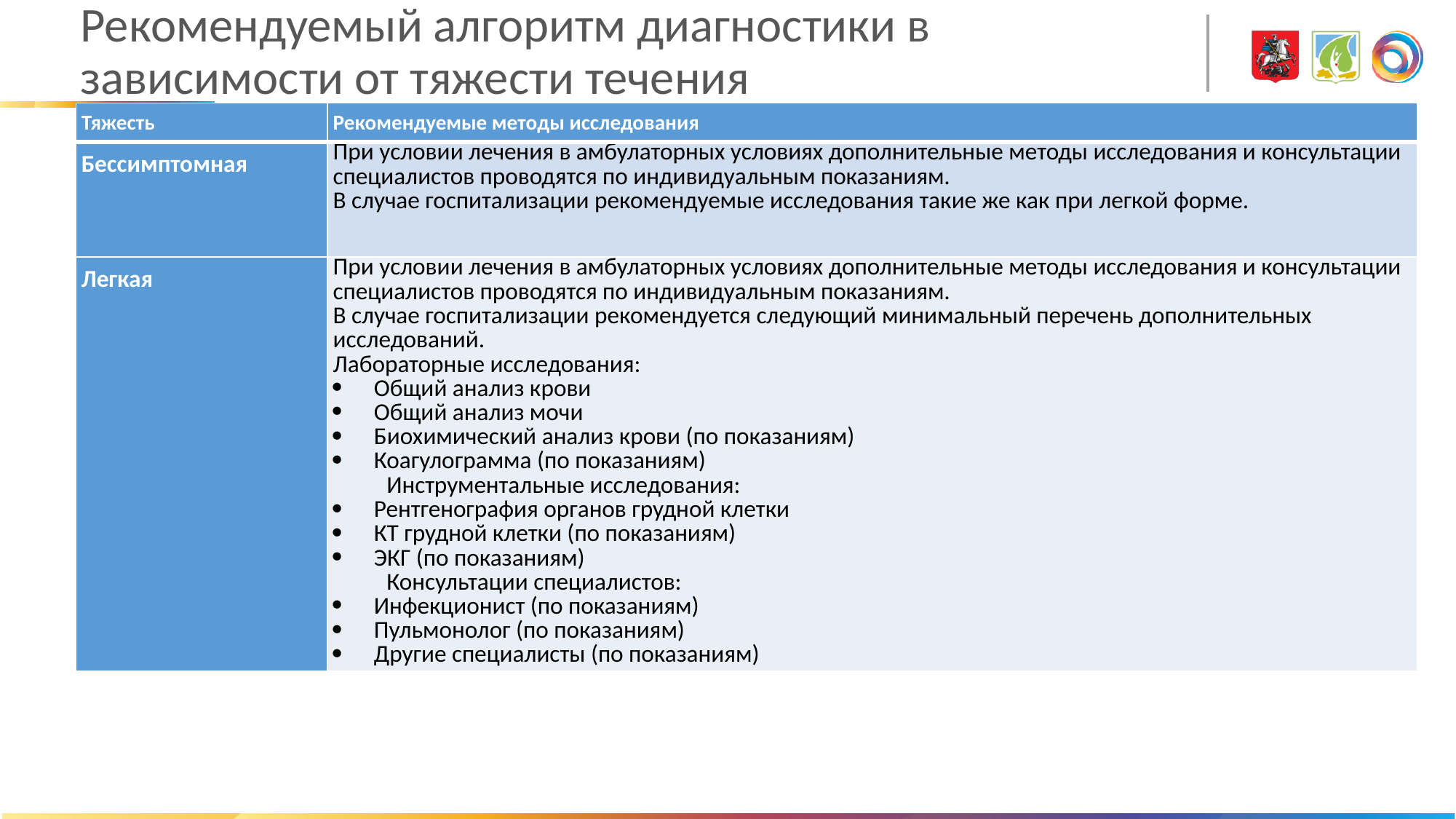

# Рекомендуемый алгоритм диагностики в зависимости от тяжести течения
| Тяжесть | Рекомендуемые методы исследования |
| --- | --- |
| Бессимптомная | При условии лечения в амбулаторных условиях дополнительные методы исследования и консультации специалистов проводятся по индивидуальным показаниям. В случае госпитализации рекомендуемые исследования такие же как при легкой форме. |
| Легкая | При условии лечения в амбулаторных условиях дополнительные методы исследования и консультации специалистов проводятся по индивидуальным показаниям. В случае госпитализации рекомендуется следующий минимальный перечень дополнительных исследований. Лабораторные исследования: Общий анализ крови Общий анализ мочи Биохимический анализ крови (по показаниям) Коагулограмма (по показаниям) Инструментальные исследования: Рентгенография органов грудной клетки КТ грудной клетки (по показаниям) ЭКГ (по показаниям) Консультации специалистов: Инфекционист (по показаниям) Пульмонолог (по показаниям) Другие специалисты (по показаниям) |